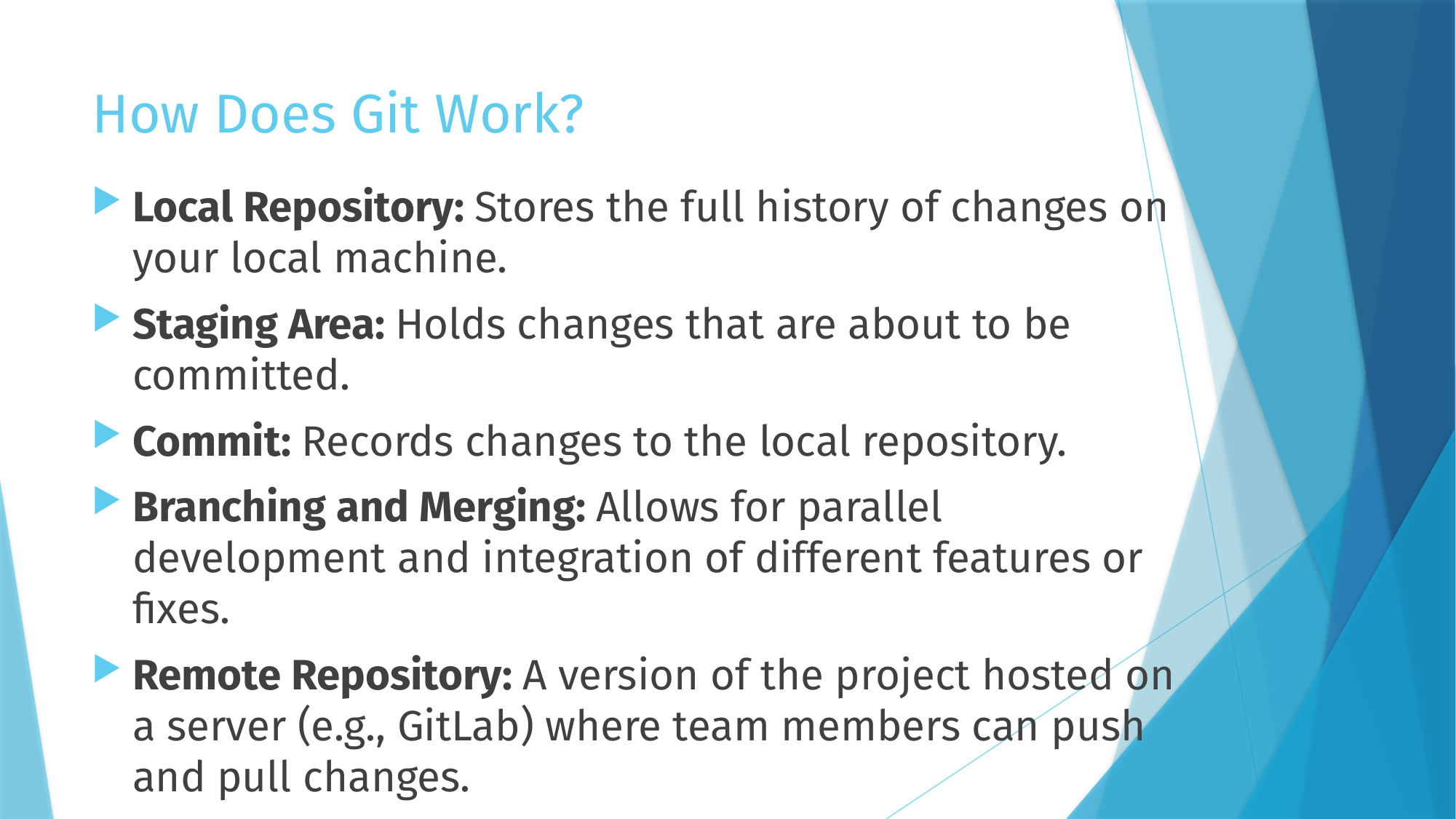

# How Does Git Work?
Local Repository: Stores the full history of changes on your local machine.
Staging Area: Holds changes that are about to be committed.
Commit: Records changes to the local repository.
Branching and Merging: Allows for parallel development and integration of different features or fixes.
Remote Repository: A version of the project hosted on a server (e.g., GitLab) where team members can push and pull changes.